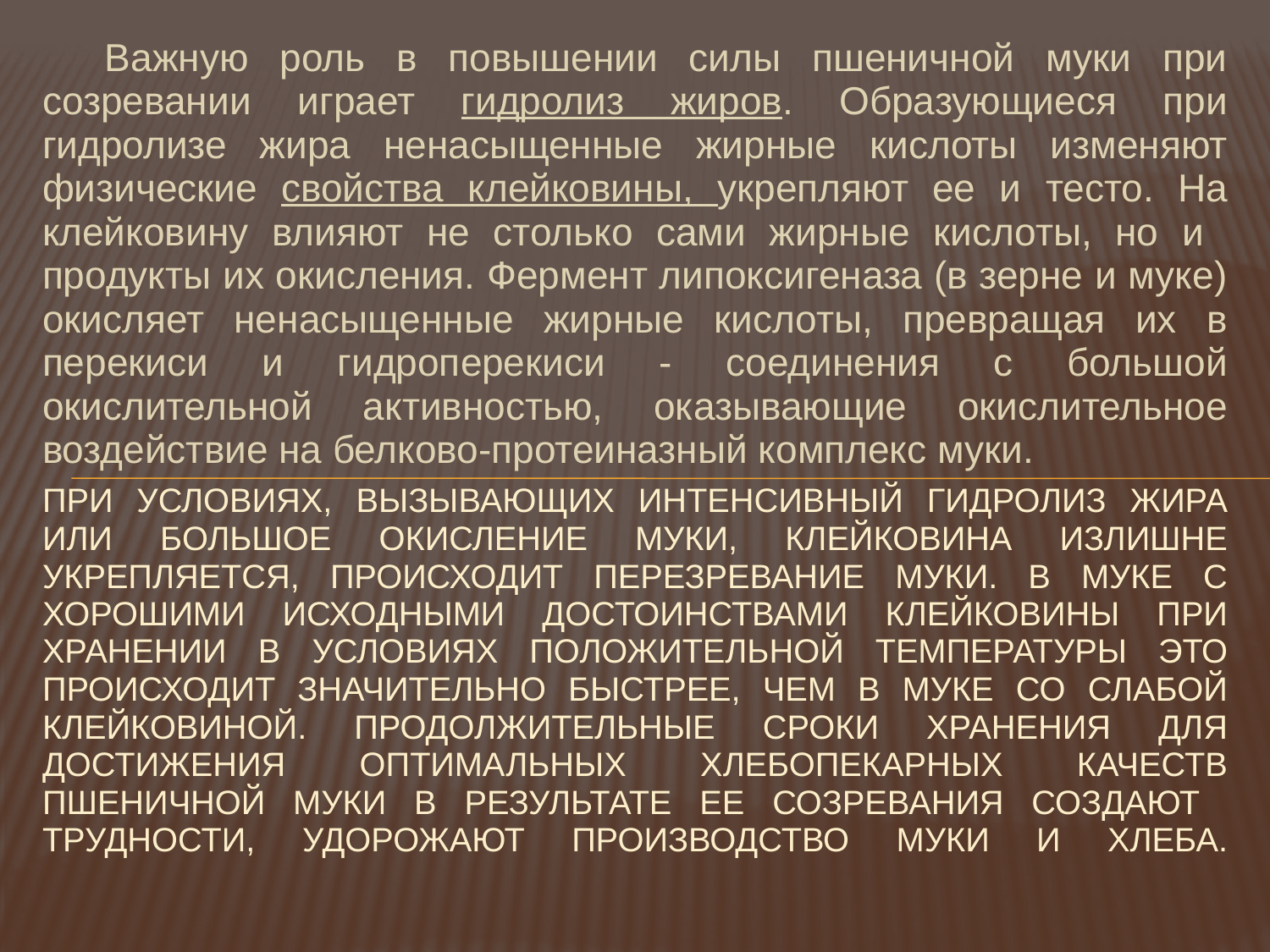

Важную роль в повышении силы пшеничной муки при созревании играет гидролиз жиров. Образующиеся при гидролизе жира ненасыщенные жирные кислоты изменяют физические свойства клейковины, укрепляют ее и тесто. На клейковину влияют не столько сами жирные кислоты, но и  продукты их окисления. Фермент липоксигеназа (в зерне и муке) окисляет ненасыщенные жирные кислоты, превращая их в перекиси и гидроперекиси - соединения с большой окислительной активностью, оказывающие окислительное воздействие на белково-протеиназный комплекс муки.

# При условиях, вызывающих интенсивный гидролиз жира или большое окисление муки, клейковина излишне укрепляется, происходит перезревание муки. В муке с хорошими исходными достоинствами клейковины при хранении в условиях положительной температуры это происходит значительно быстрее, чем в муке со слабой клейковиной. Продолжительные сроки хранения для достижения оптимальных хлебопекарных качеств пшеничной муки в результате ее созревания создают  трудности, удорожают производство муки и хлеба.